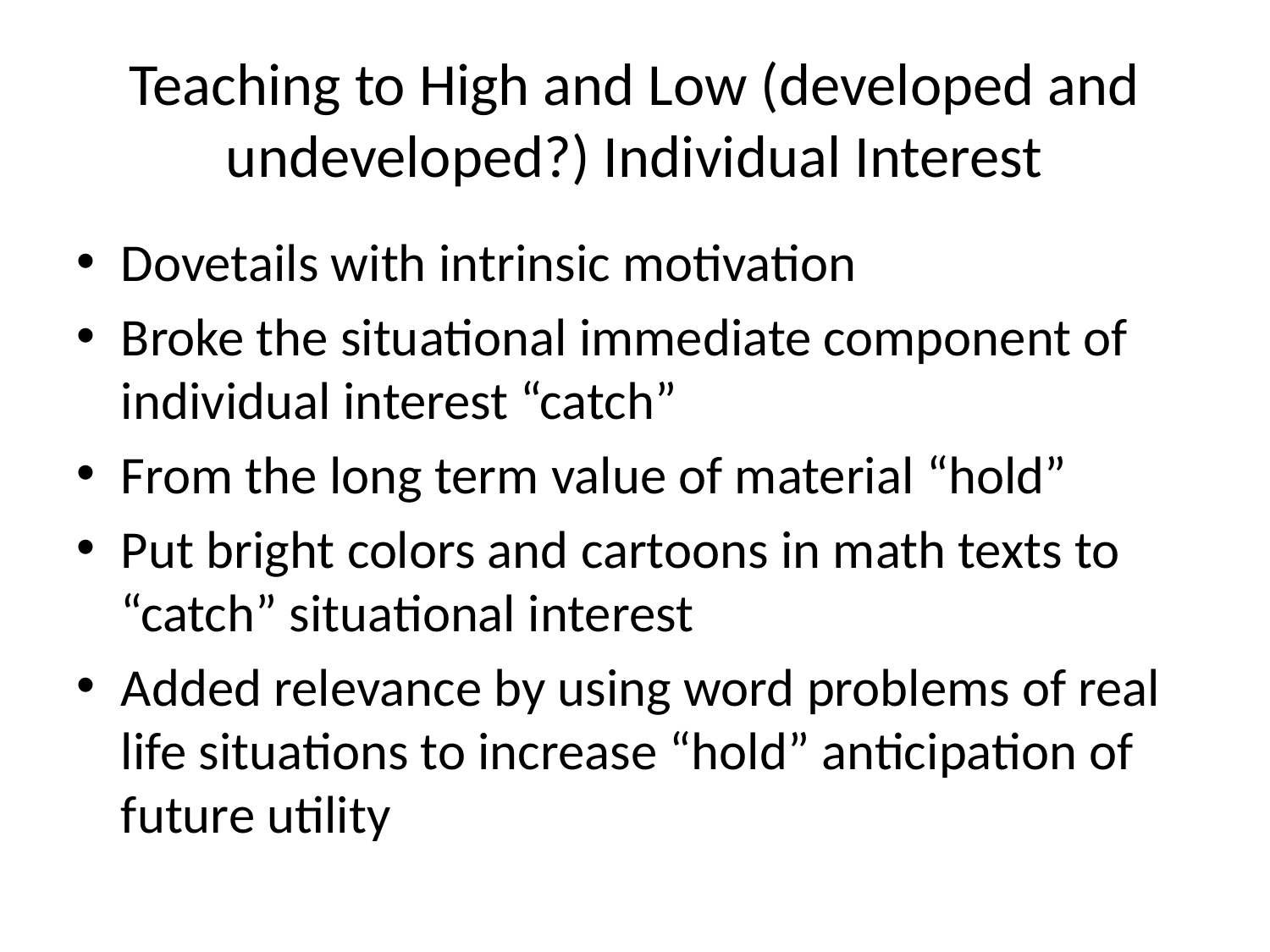

# Teaching to High and Low (developed and undeveloped?) Individual Interest
Dovetails with intrinsic motivation
Broke the situational immediate component of individual interest “catch”
From the long term value of material “hold”
Put bright colors and cartoons in math texts to “catch” situational interest
Added relevance by using word problems of real life situations to increase “hold” anticipation of future utility